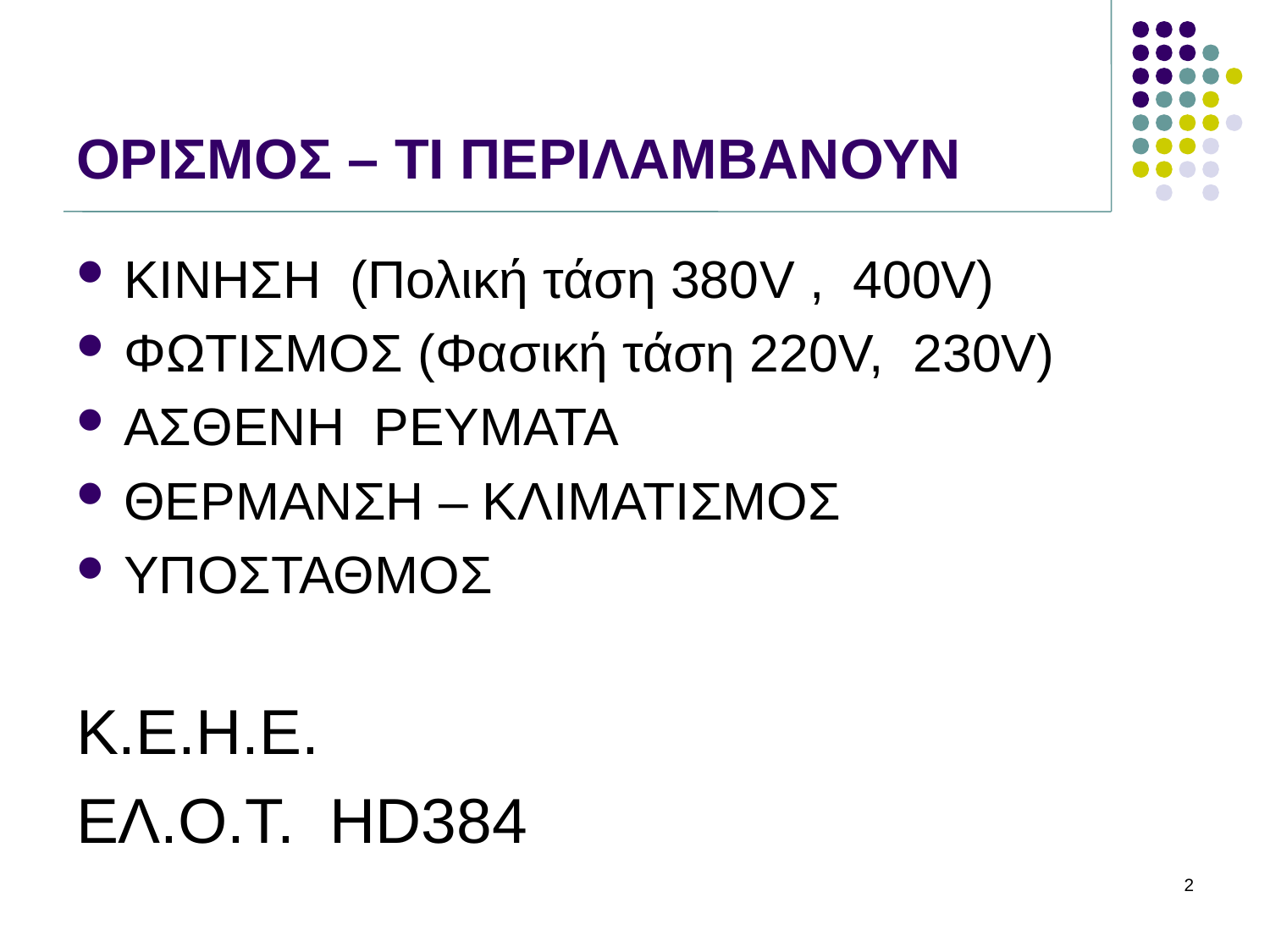

# ΟΡΙΣΜΟΣ – ΤΙ ΠΕΡΙΛΑΜΒΑΝΟΥΝ
ΚΙΝΗΣΗ  (Πολική τάση 380V ,  400V)
ΦΩΤΙΣΜΟΣ (Φασική τάση 220V,  230V)
ΑΣΘΕΝΗ  ΡΕΥΜΑΤΑ
ΘΕΡΜΑΝΣΗ – ΚΛΙΜΑΤΙΣΜΟΣ
ΥΠΟΣΤΑΘΜΟΣ

Κ.Ε.Η.Ε.
ΕΛ.Ο.Τ.  HD384
2